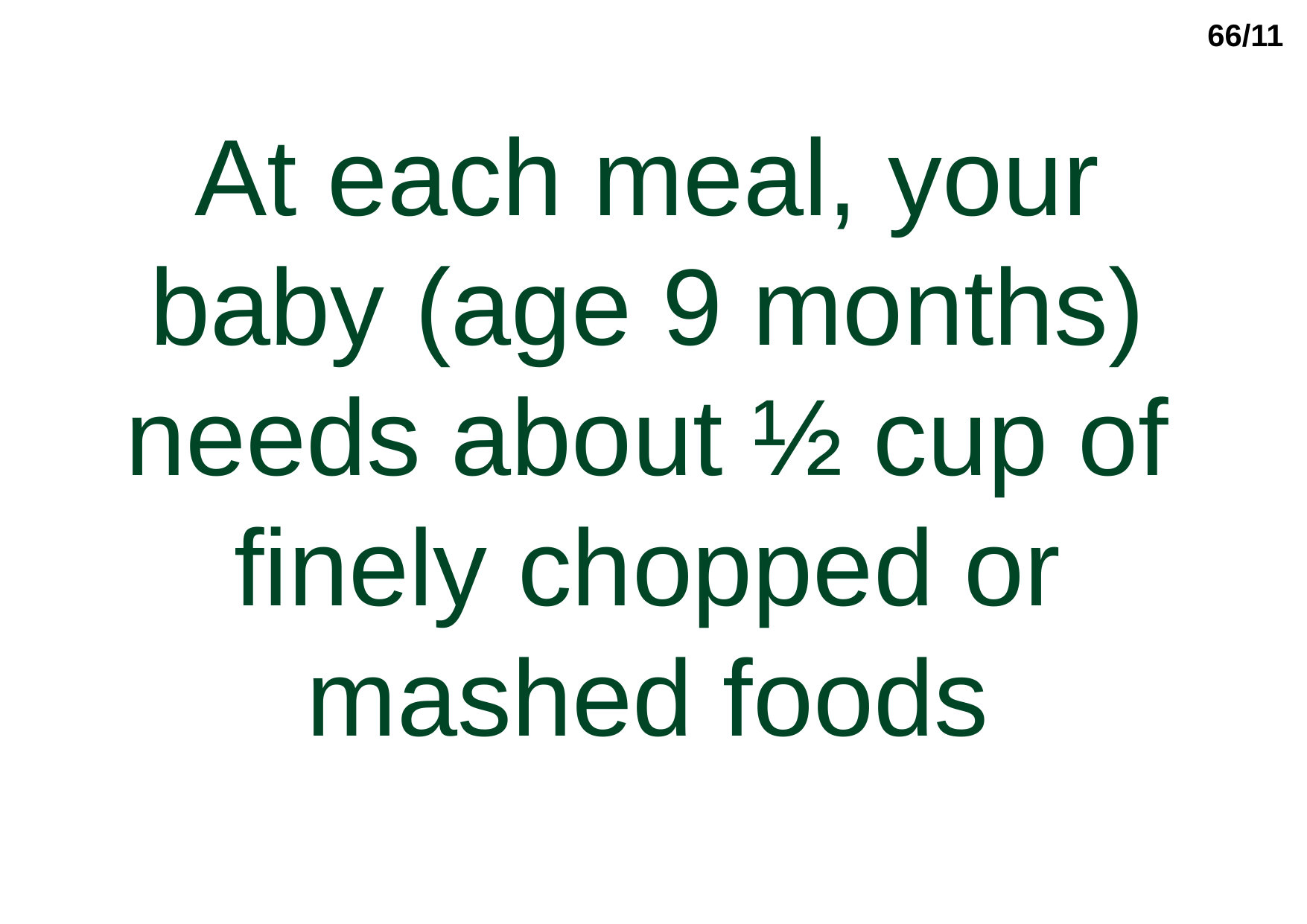

66/11
At each meal, your baby (age 9 months) needs about ½ cup of finely chopped or mashed foods